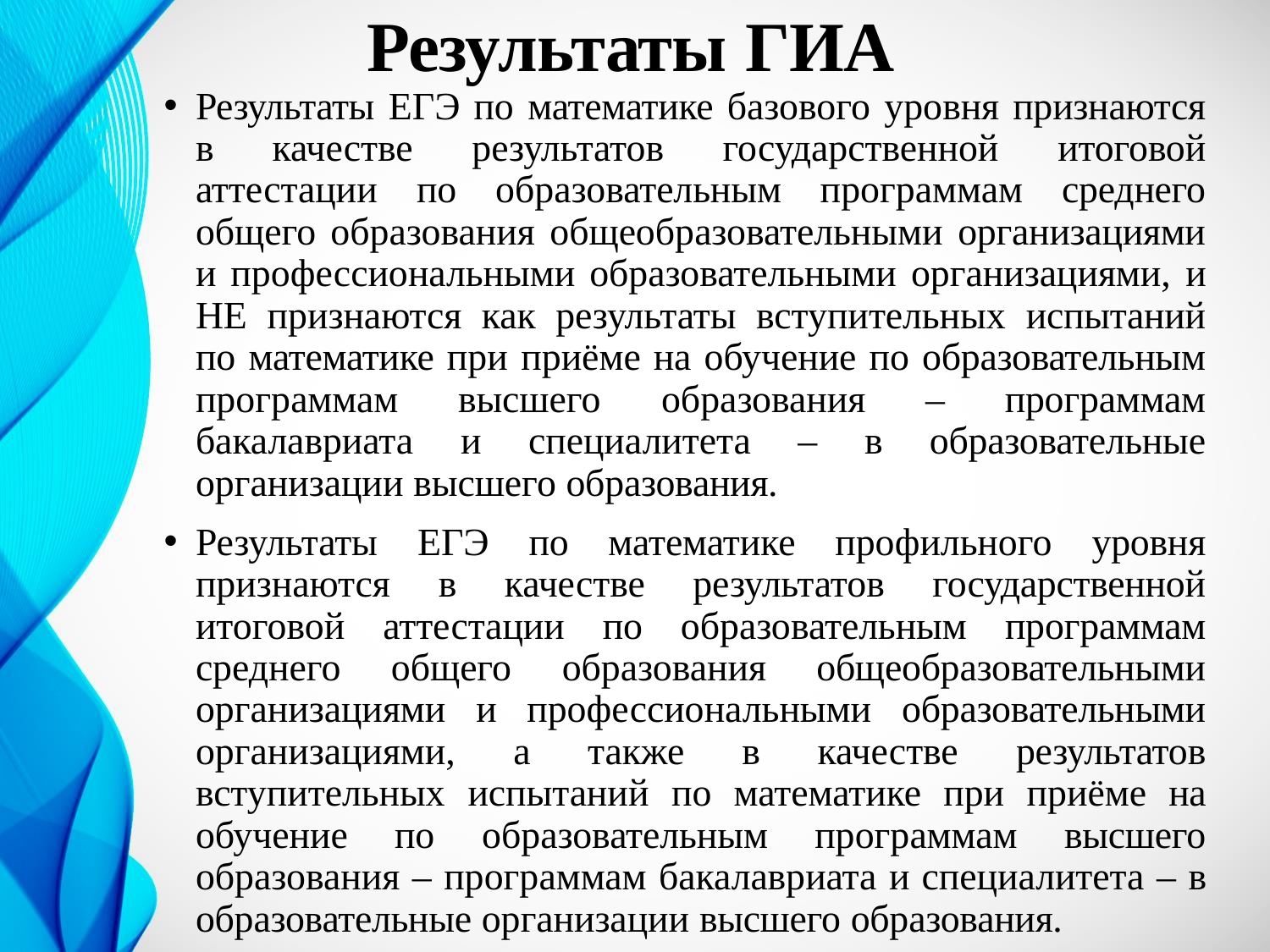

# Результаты ГИА
Результаты ЕГЭ по математике базового уровня признаются в   качестве   результатов   государственной   итоговой аттестации  по  образовательным  программам  среднего общего образования общеобразовательными организациями и профессиональными образовательными организациями, и НЕ признаются как результаты вступительных испытаний по математике при приёме на обучение по образовательным программам   высшего   образования   –   программам бакалавриата   и   специалитета   –   в   образовательные организации высшего образования.
Результаты  ЕГЭ  по  математике  профильного  уровня признаются   в   качестве   результатов   государственной итоговой  аттестации  по  образовательным  программам среднего   общего   образования   общеобразовательными организациями  и  профессиональными  образовательными организациями,   а   также   в   качестве   результатов вступительных  испытаний  по  математике  при  приёме  на обучение   по   образовательным   программам   высшего образования – программам бакалавриата и специалитета – в образовательные организации высшего образования.